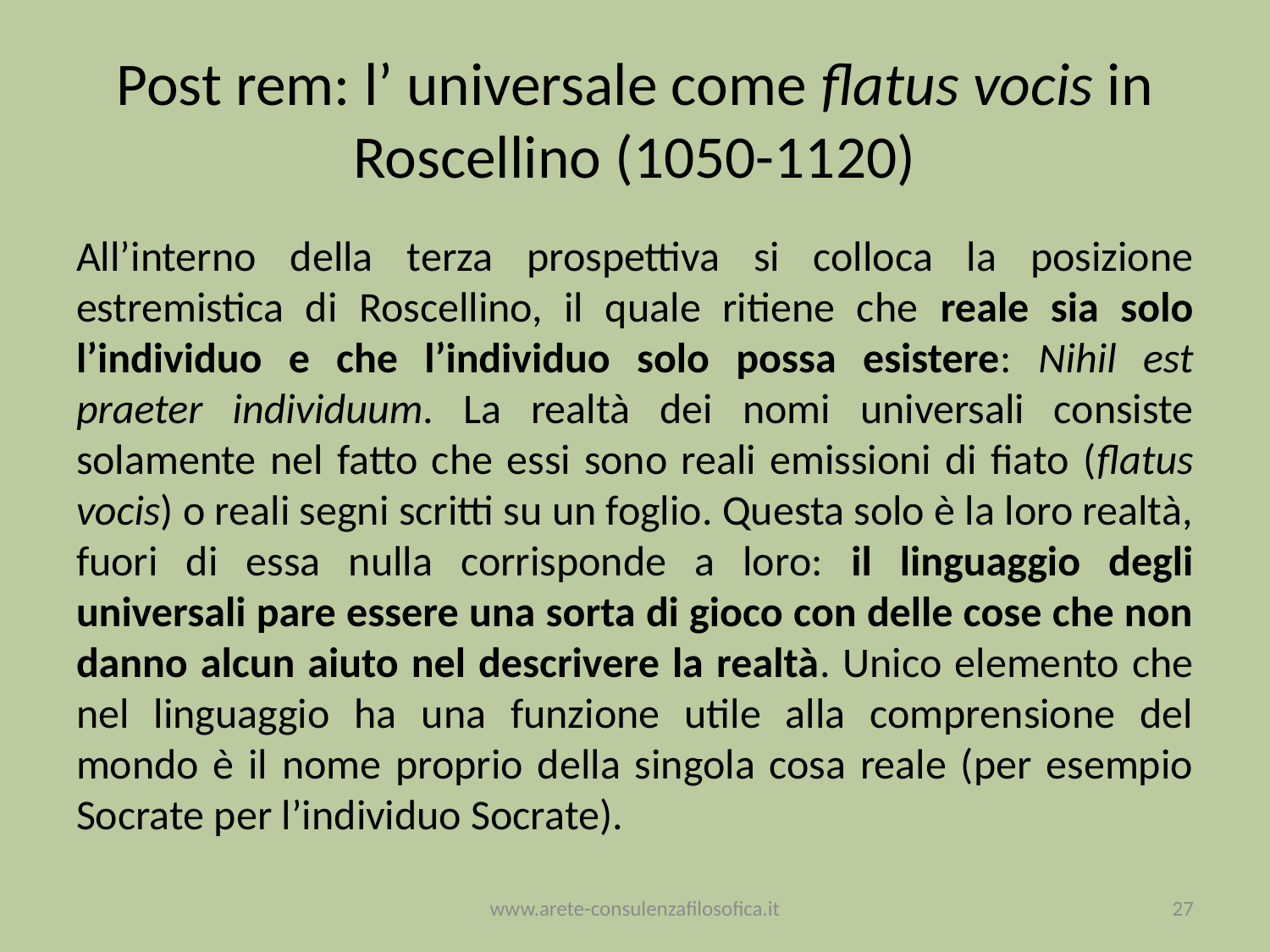

# Post rem: l’ universale come flatus vocis in Roscellino (1050-1120)
All’interno della terza prospettiva si colloca la posizione estremistica di Roscellino, il quale ritiene che reale sia solo l’individuo e che l’individuo solo possa esistere: Nihil est praeter individuum. La realtà dei nomi universali consiste solamente nel fatto che essi sono reali emissioni di fiato (flatus vocis) o reali segni scritti su un foglio. Questa solo è la loro realtà, fuori di essa nulla corrisponde a loro: il linguaggio degli universali pare essere una sorta di gioco con delle cose che non danno alcun aiuto nel descrivere la realtà. Unico elemento che nel linguaggio ha una funzione utile alla comprensione del mondo è il nome proprio della singola cosa reale (per esempio Socrate per l’individuo Socrate).
www.arete-consulenzafilosofica.it
27